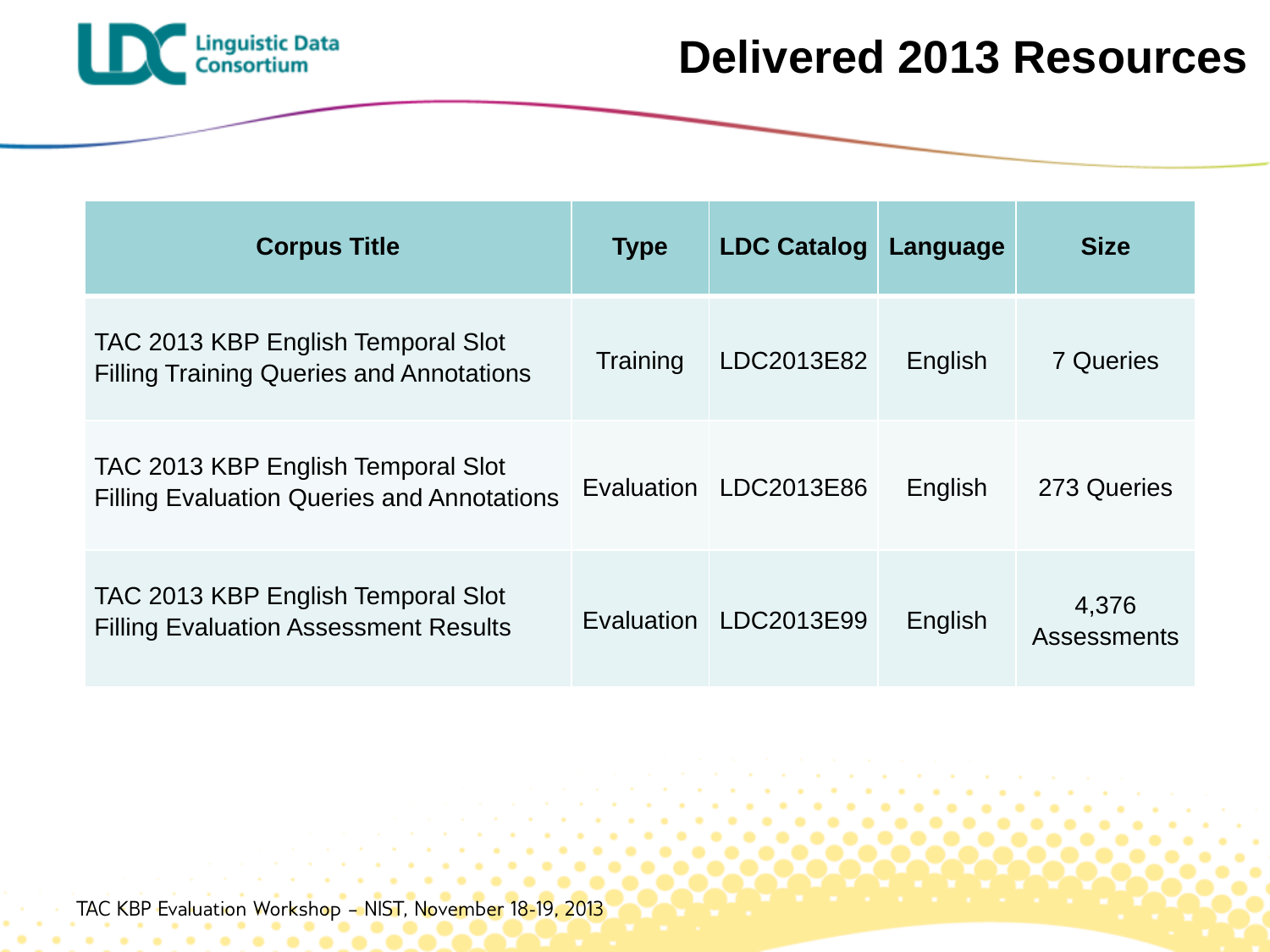

# Delivered 2013 Resources
| Corpus Title | Type | LDC Catalog | Language | Size |
| --- | --- | --- | --- | --- |
| TAC 2013 KBP English Temporal Slot Filling Training Queries and Annotations | Training | LDC2013E82 | English | 7 Queries |
| TAC 2013 KBP English Temporal Slot Filling Evaluation Queries and Annotations | Evaluation | LDC2013E86 | English | 273 Queries |
| TAC 2013 KBP English Temporal Slot Filling Evaluation Assessment Results | Evaluation | LDC2013E99 | English | 4,376 Assessments |
TAC KBP Evaluation Workshop – NIST, November 18-19, 2013